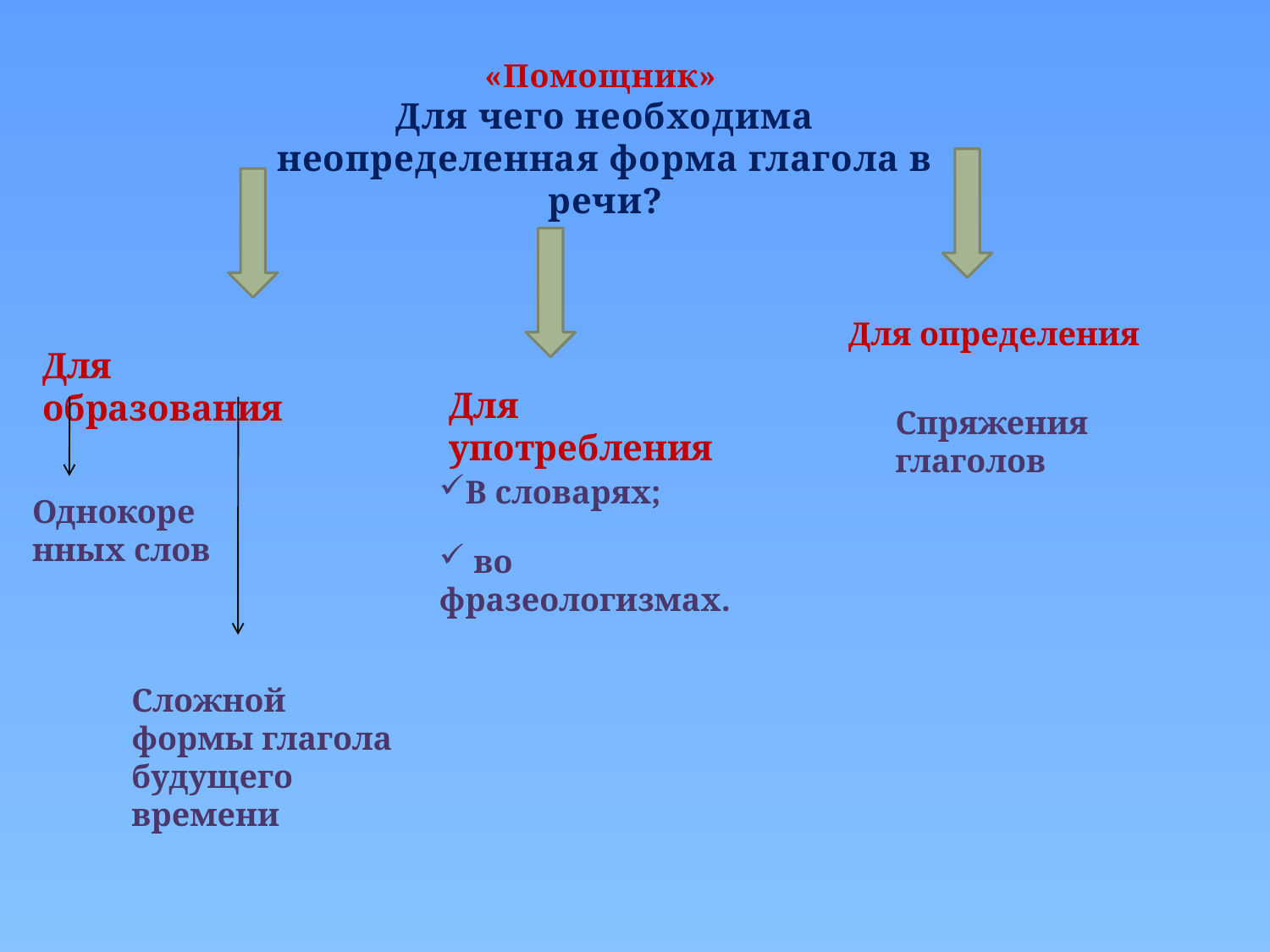

«Помощник»
Для чего необходима неопределенная форма глагола в речи?

Для определения
Для   образования
Для употребления
Спряжения глаголов
В словарях;
Однокоренных слов
 во фразеологизмах.
Сложной формы глагола будущего
времени